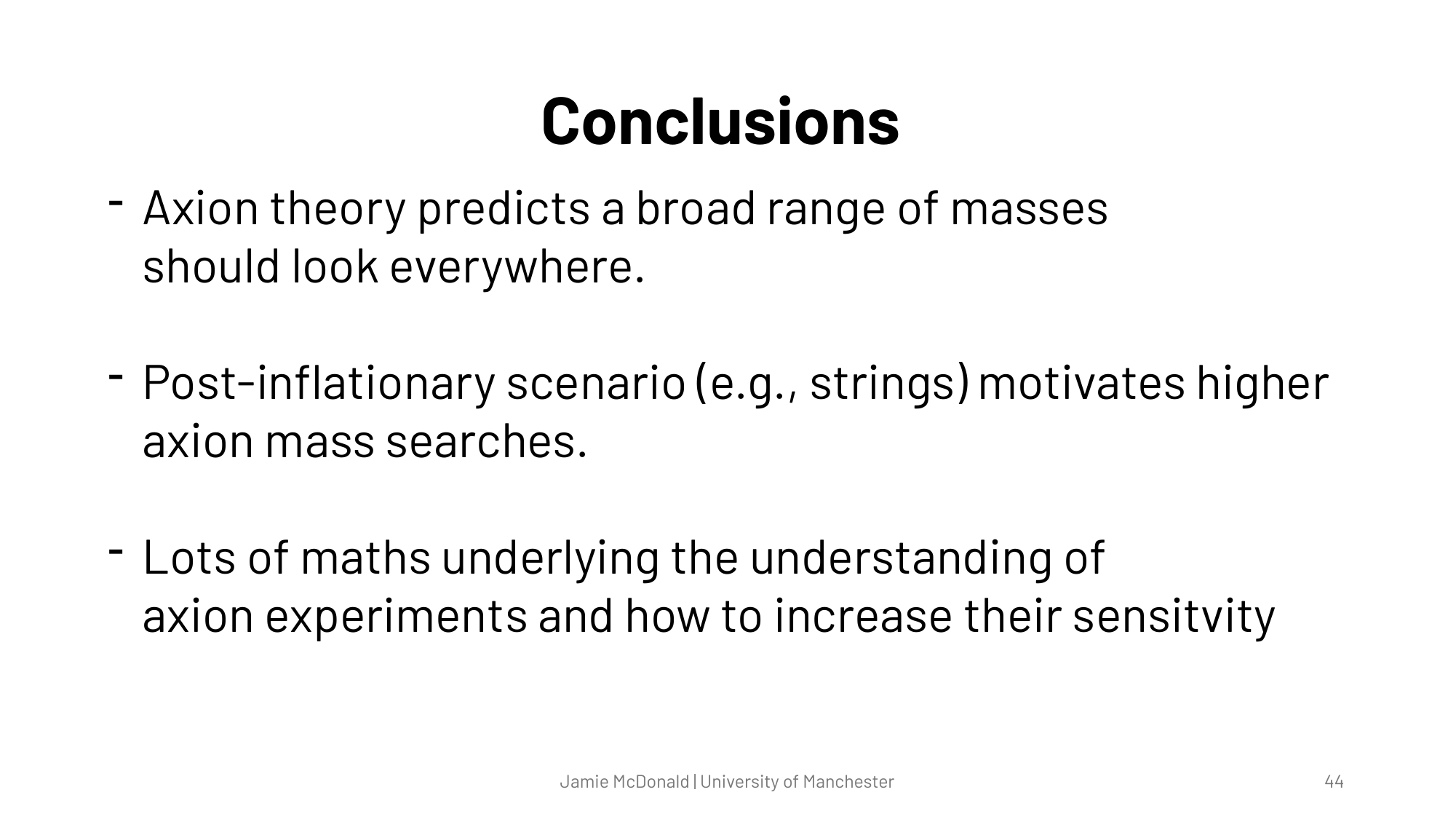

# Conclusions
Axion theory predicts a broad range of masses
should look everywhere.
Post-inflationary scenario (e.g., strings) motivates higher
axion mass searches.
Lots of maths underlying the understanding of
axion experiments and how to increase their sensitvity
Jamie McDonald | University of Manchester
44